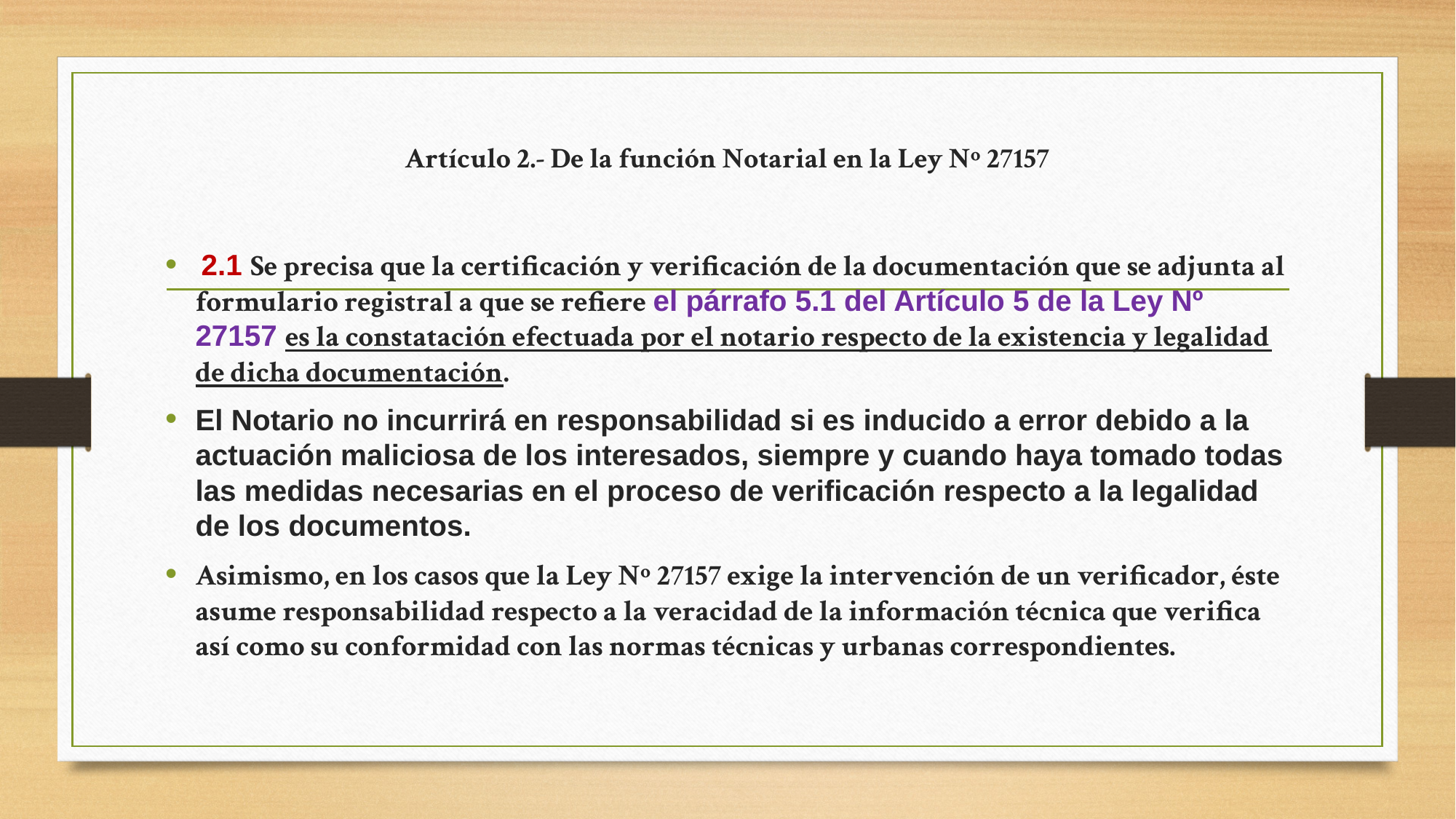

# Artículo 2.- De la función Notarial en la Ley Nº 27157
 2.1 Se precisa que la certificación y verificación de la documentación que se adjunta al formulario registral a que se refiere el párrafo 5.1 del Artículo 5 de la Ley Nº 27157 es la constatación efectuada por el notario respecto de la existencia y legalidad de dicha documentación.
El Notario no incurrirá en responsabilidad si es inducido a error debido a la actuación maliciosa de los interesados, siempre y cuando haya tomado todas las medidas necesarias en el proceso de verificación respecto a la legalidad de los documentos.
Asimismo, en los casos que la Ley Nº 27157 exige la intervención de un verificador, éste asume responsabilidad respecto a la veracidad de la información técnica que verifica así como su conformidad con las normas técnicas y urbanas correspondientes.